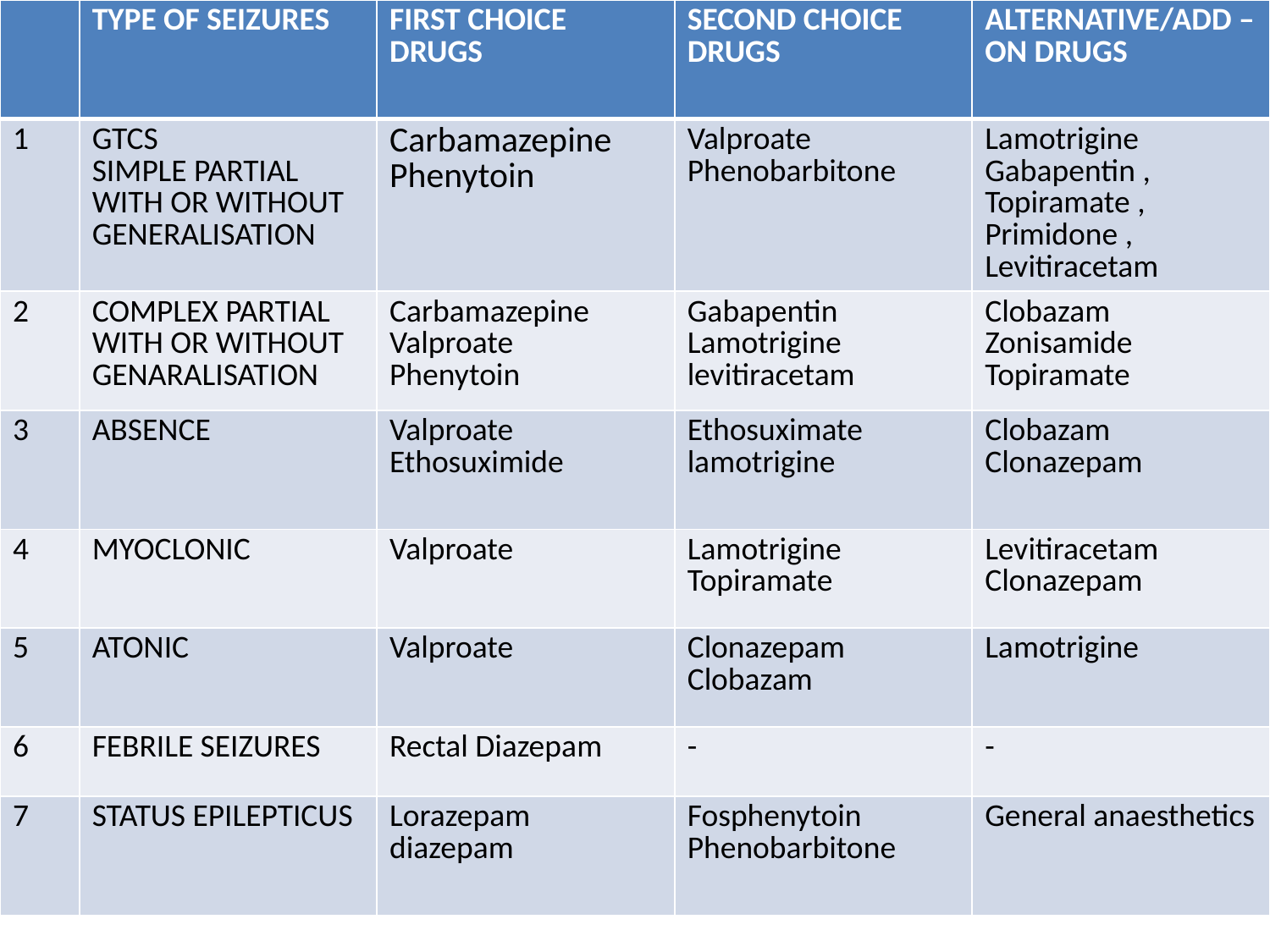

|  | TYPE OF SEIZURES | FIRST CHOICE DRUGS | SECOND CHOICE DRUGS | ALTERNATIVE/ADD –ON DRUGS |
| --- | --- | --- | --- | --- |
| 1 | GTCS SIMPLE PARTIAL WITH OR WITHOUT GENERALISATION | Carbamazepine Phenytoin | Valproate Phenobarbitone | Lamotrigine Gabapentin , Topiramate , Primidone , Levitiracetam |
| 2 | COMPLEX PARTIAL WITH OR WITHOUT GENARALISATION | Carbamazepine Valproate Phenytoin | Gabapentin Lamotrigine levitiracetam | Clobazam Zonisamide Topiramate |
| 3 | ABSENCE | Valproate Ethosuximide | Ethosuximate lamotrigine | Clobazam Clonazepam |
| 4 | MYOCLONIC | Valproate | Lamotrigine Topiramate | Levitiracetam Clonazepam |
| 5 | ATONIC | Valproate | Clonazepam Clobazam | Lamotrigine |
| 6 | FEBRILE SEIZURES | Rectal Diazepam | - | - |
| 7 | STATUS EPILEPTICUS | Lorazepam diazepam | Fosphenytoin Phenobarbitone | General anaesthetics |